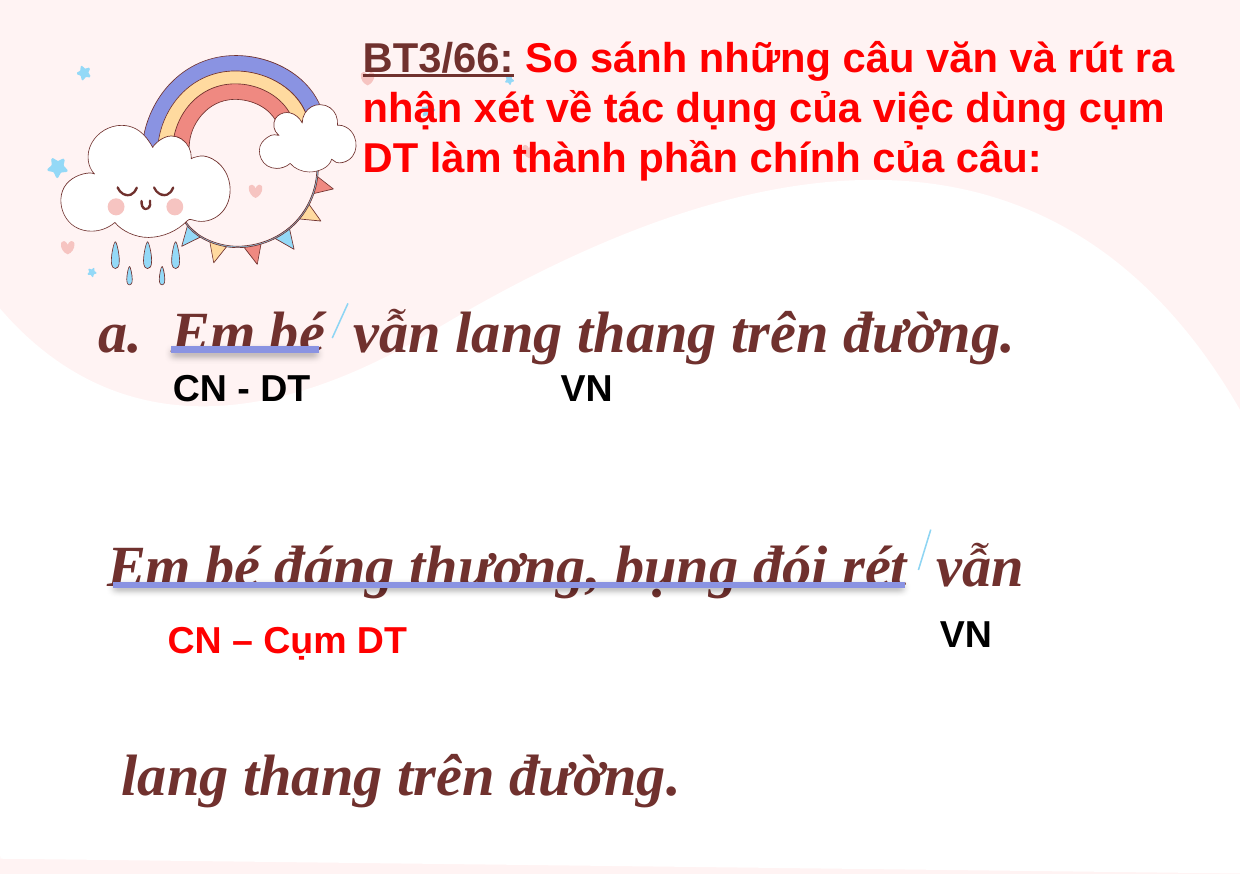

BT3/66: So sánh những câu văn và rút ra nhận xét về tác dụng của việc dùng cụm DT làm thành phần chính của câu:

# a.  Em bé  vẫn lang thang trên đường.
VN
CN - DT
Em bé đáng thương, bụng đói rét  vẫn

 lang thang trên đường.
VN
CN – Cụm DT